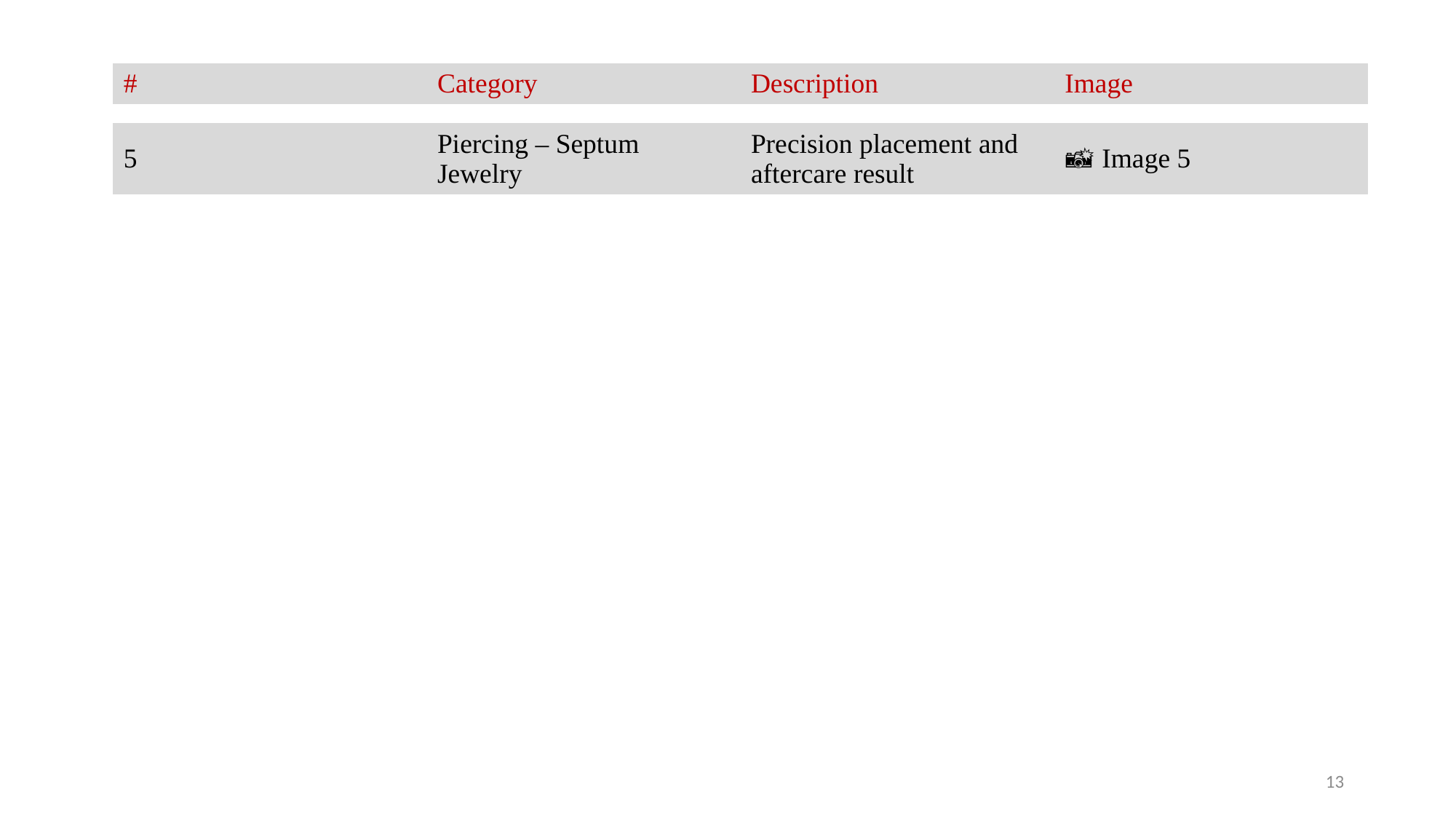

13
| # | Category | Description | Image |
| --- | --- | --- | --- |
| 5 | Piercing – Septum Jewelry | Precision placement and aftercare result | 📸 Image 5 |
| --- | --- | --- | --- |